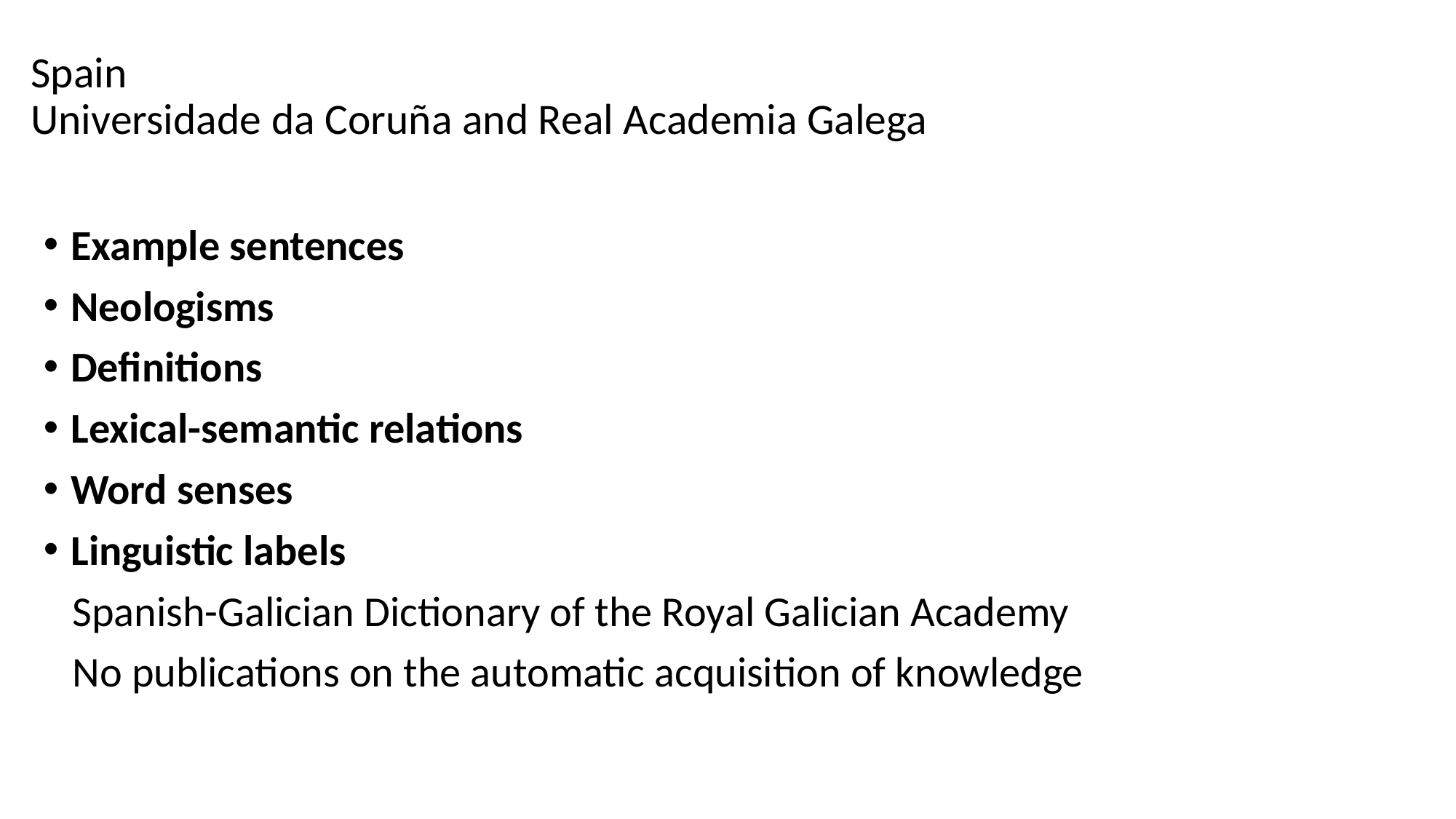

# Spain Universidade da Coruña and Real Academia Galega
Example sentences
Neologisms
Definitions
Lexical-semantic relations
Word senses
Linguistic labels
   Spanish-Galician Dictionary of the Royal Galician Academy
   No publications on the automatic acquisition of knowledge